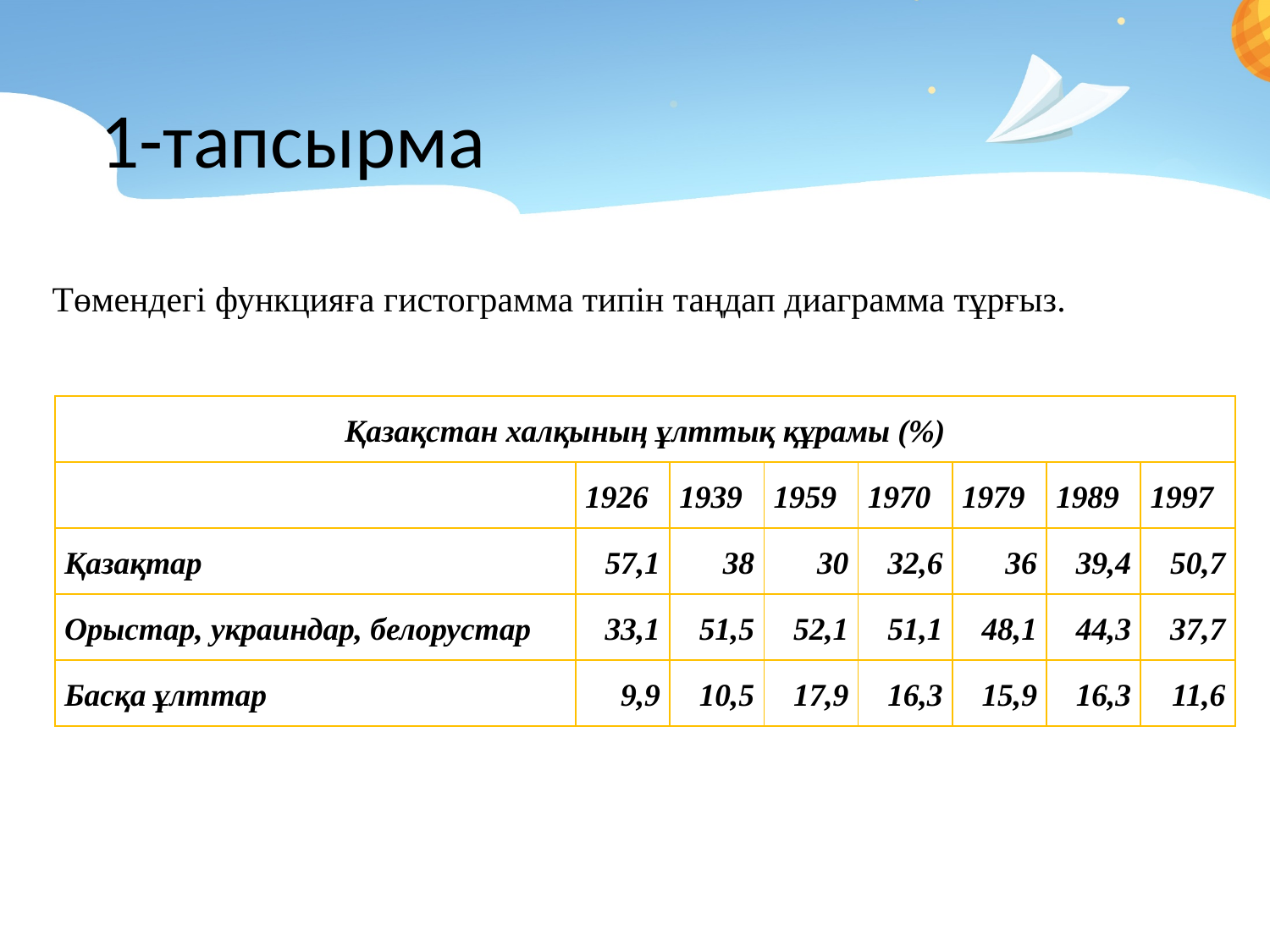

# 1-тапсырма
Төмендегі функцияға гистограмма типін таңдап диаграмма тұрғыз.
| Қазақстан халқының ұлттық құрамы (%) |  |  |  |  |  |  |  |
| --- | --- | --- | --- | --- | --- | --- | --- |
|  | 1926 | 1939 | 1959 | 1970 | 1979 | 1989 | 1997 |
| Қазақтар | 57,1 | 38 | 30 | 32,6 | 36 | 39,4 | 50,7 |
| Орыстар, украиндар, белорустар | 33,1 | 51,5 | 52,1 | 51,1 | 48,1 | 44,3 | 37,7 |
| Басқа ұлттар | 9,9 | 10,5 | 17,9 | 16,3 | 15,9 | 16,3 | 11,6 |